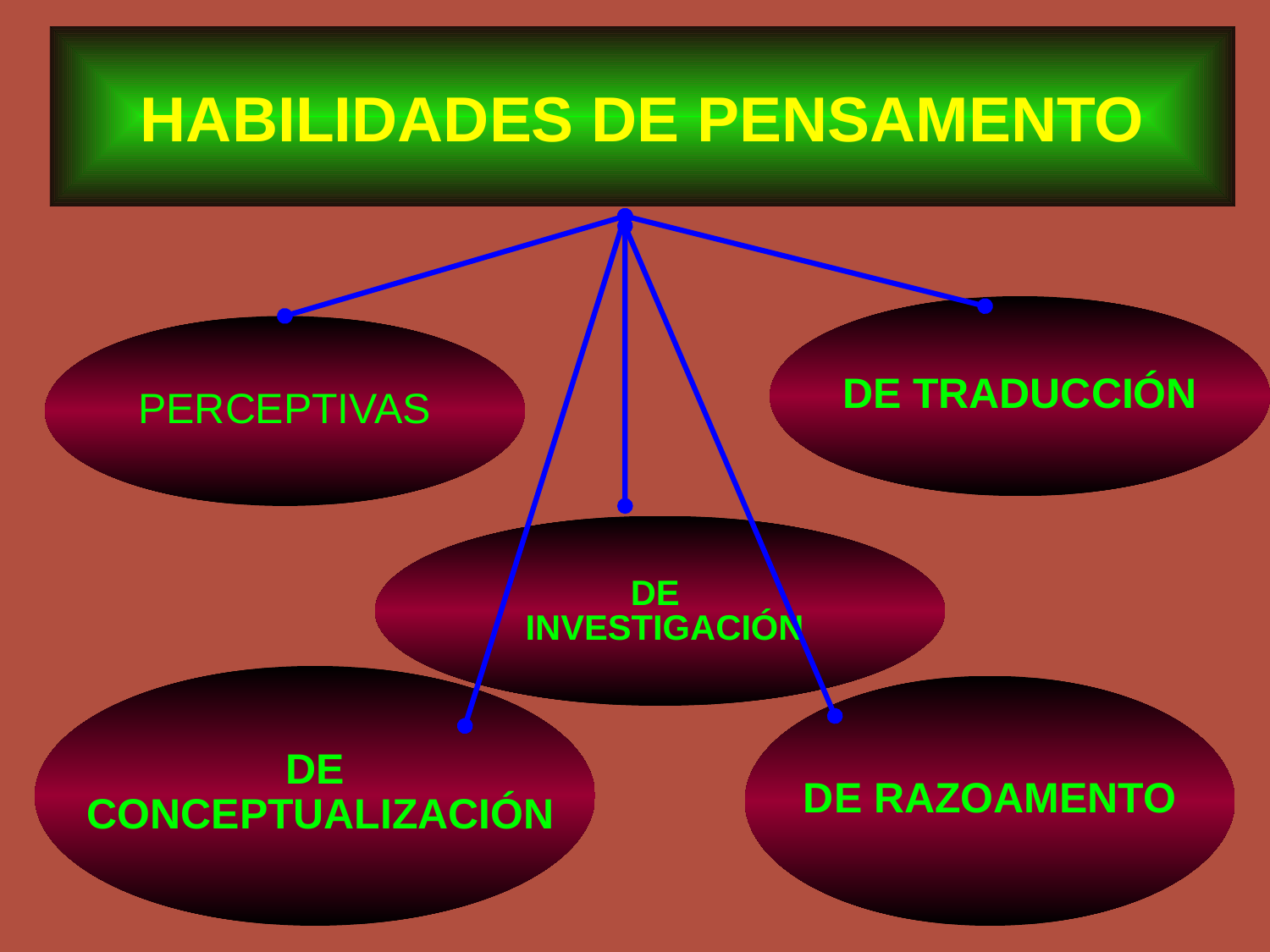

HABILIDADES DE PENSAMENTO

DE TRADUCCIÓN
PERCEPTIVAS
DE
 INVESTIGACIÓN
DE
 CONCEPTUALIZACIÓN
DE RAZOAMENTO